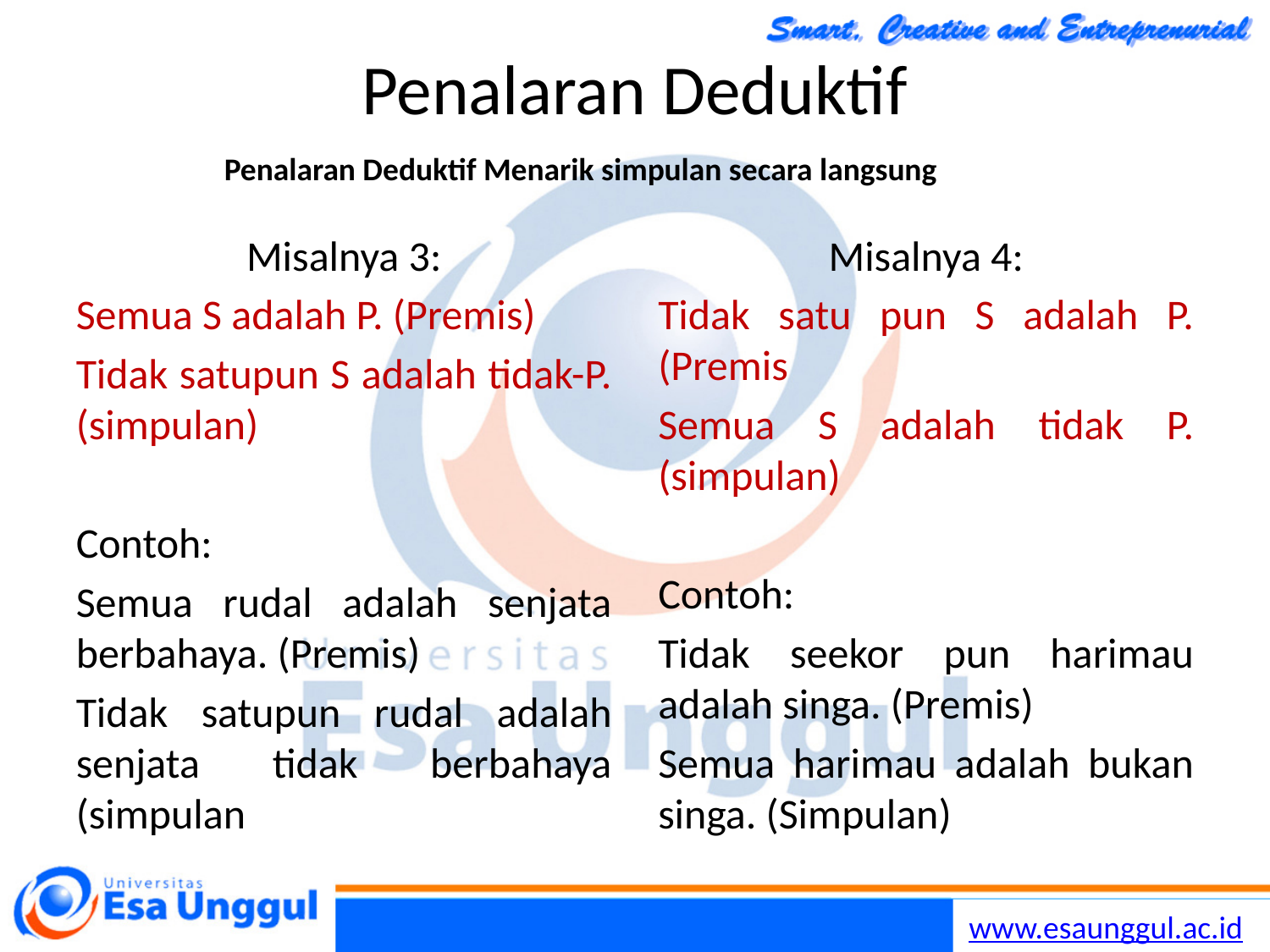

# Penalaran Deduktif
Penalaran Deduktif Menarik simpulan secara langsung
Misalnya 3:
Semua S adalah P. (Premis)
Tidak satupun S adalah tidak-P. (simpulan)

Contoh:
Semua rudal adalah senjata berbahaya. (Premis)
Tidak satupun rudal adalah senjata tidak berbahaya (simpulan

Misalnya 4:
Tidak satu pun S adalah P.(Premis
Semua S adalah tidak P. (simpulan)

Contoh:
Tidak seekor pun harimau adalah singa. (Premis)
Semua harimau adalah bukan singa. (Simpulan)